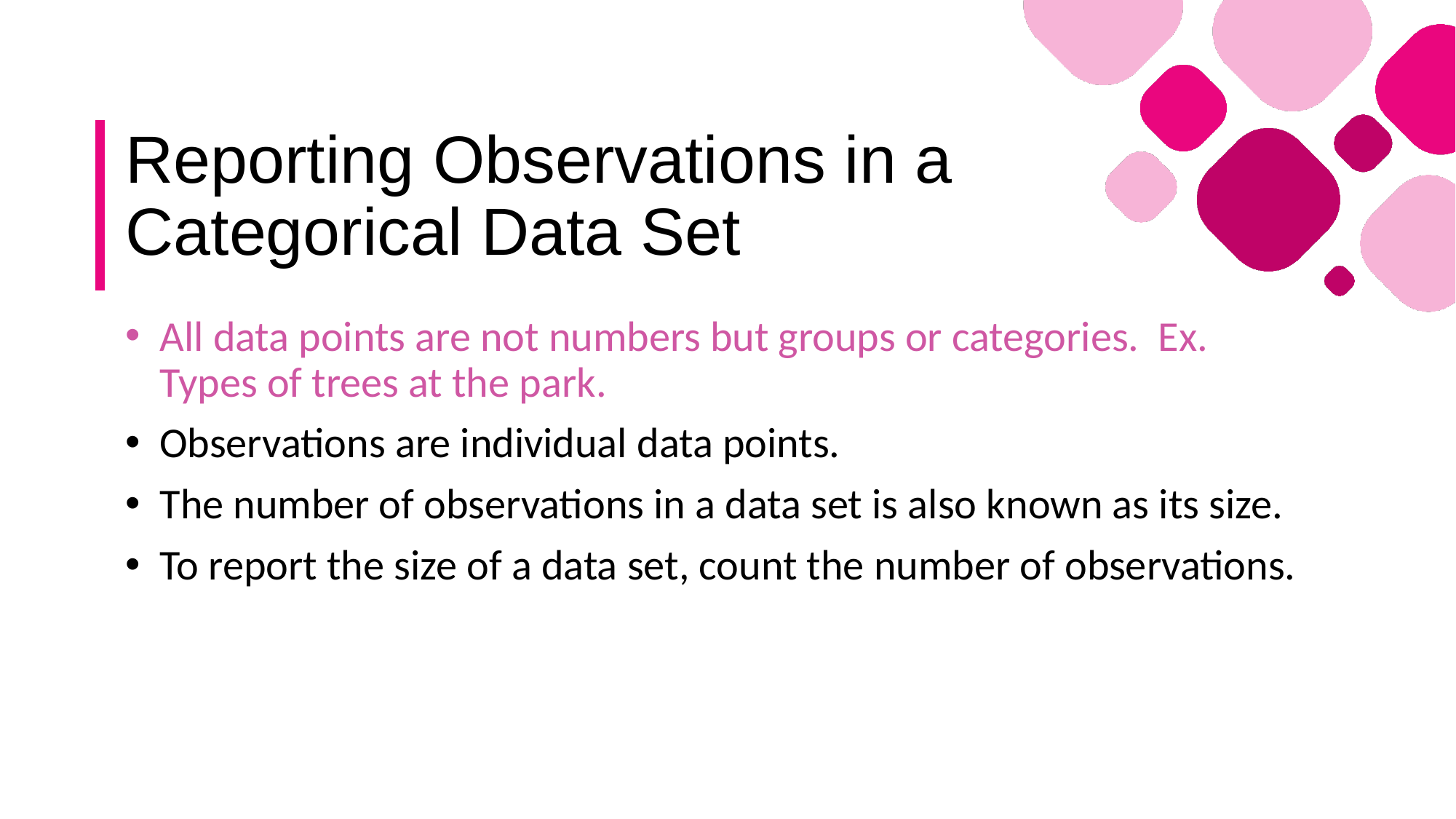

# Reporting Observations in a Categorical Data Set
All data points are not numbers but groups or categories.  Ex.  Types of trees at the park.
Observations are individual data points.
The number of observations in a data set is also known as its size.
To report the size of a data set, count the number of observations.